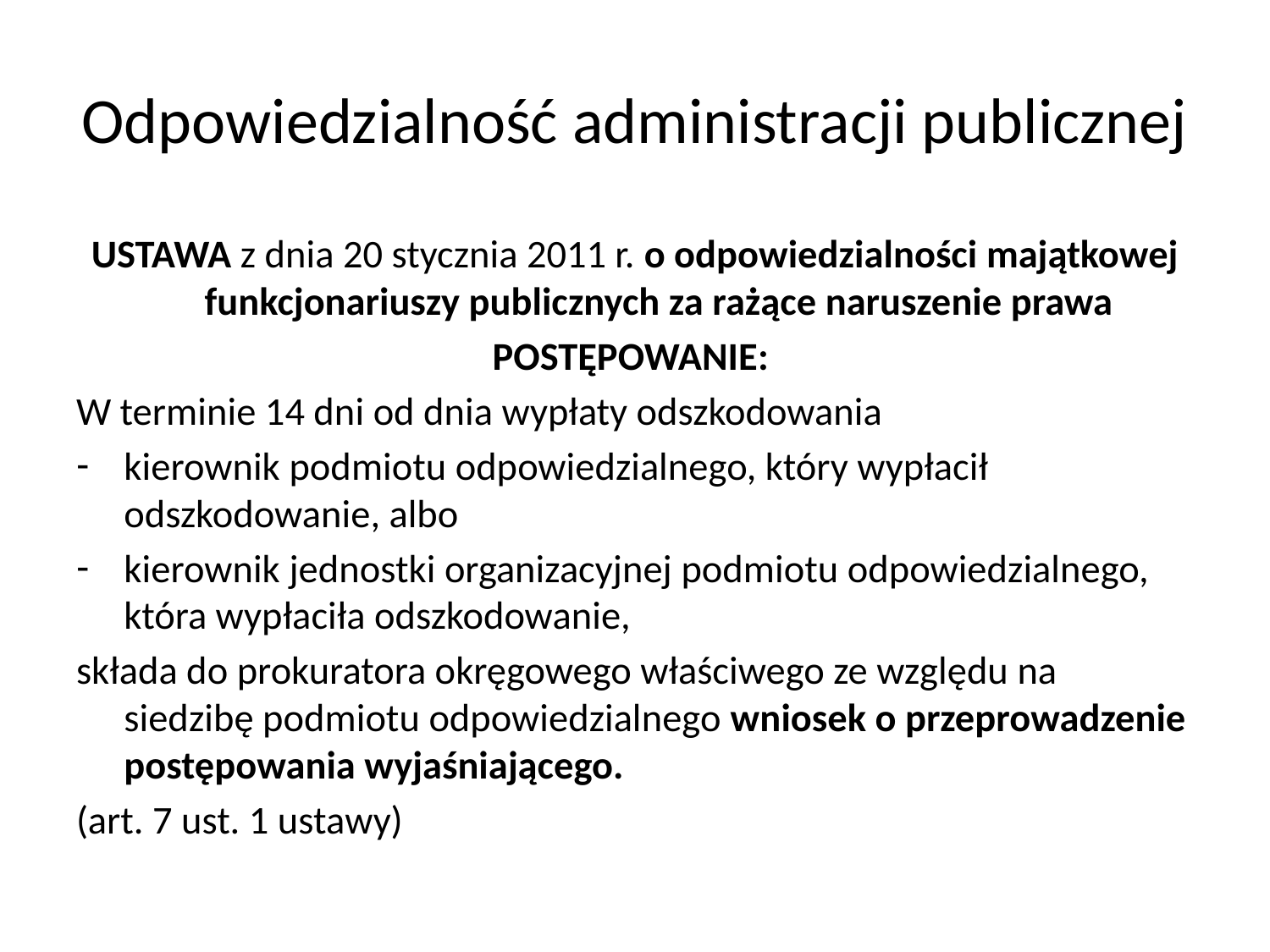

# Odpowiedzialność administracji publicznej
USTAWA z dnia 20 stycznia 2011 r. o odpowiedzialności majątkowej funkcjonariuszy publicznych za rażące naruszenie prawa
POSTĘPOWANIE:
W terminie 14 dni od dnia wypłaty odszkodowania
kierownik podmiotu odpowiedzialnego, który wypłacił odszkodowanie, albo
kierownik jednostki organizacyjnej podmiotu odpowiedzialnego, która wypłaciła odszkodowanie,
składa do prokuratora okręgowego właściwego ze względu na siedzibę podmiotu odpowiedzialnego wniosek o przeprowadzenie postępowania wyjaśniającego.
(art. 7 ust. 1 ustawy)